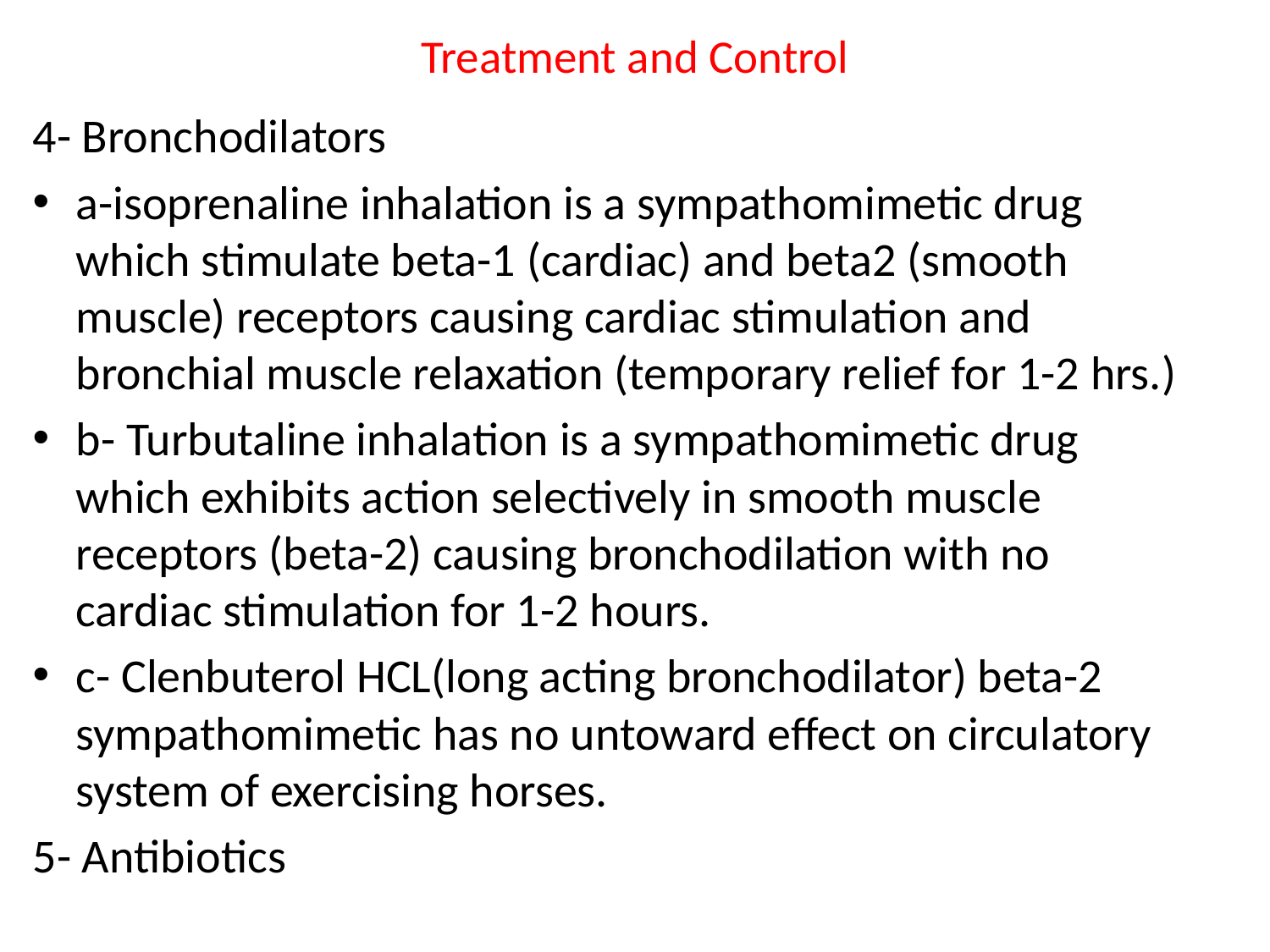

# Treatment and Control
4- Bronchodilators
a-isoprenaline inhalation is a sympathomimetic drug which stimulate beta-1 (cardiac) and beta2 (smooth muscle) receptors causing cardiac stimulation and bronchial muscle relaxation (temporary relief for 1-2 hrs.)
b- Turbutaline inhalation is a sympathomimetic drug which exhibits action selectively in smooth muscle receptors (beta-2) causing bronchodilation with no cardiac stimulation for 1-2 hours.
c- Clenbuterol HCL(long acting bronchodilator) beta-2 sympathomimetic has no untoward effect on circulatory system of exercising horses.
5- Antibiotics